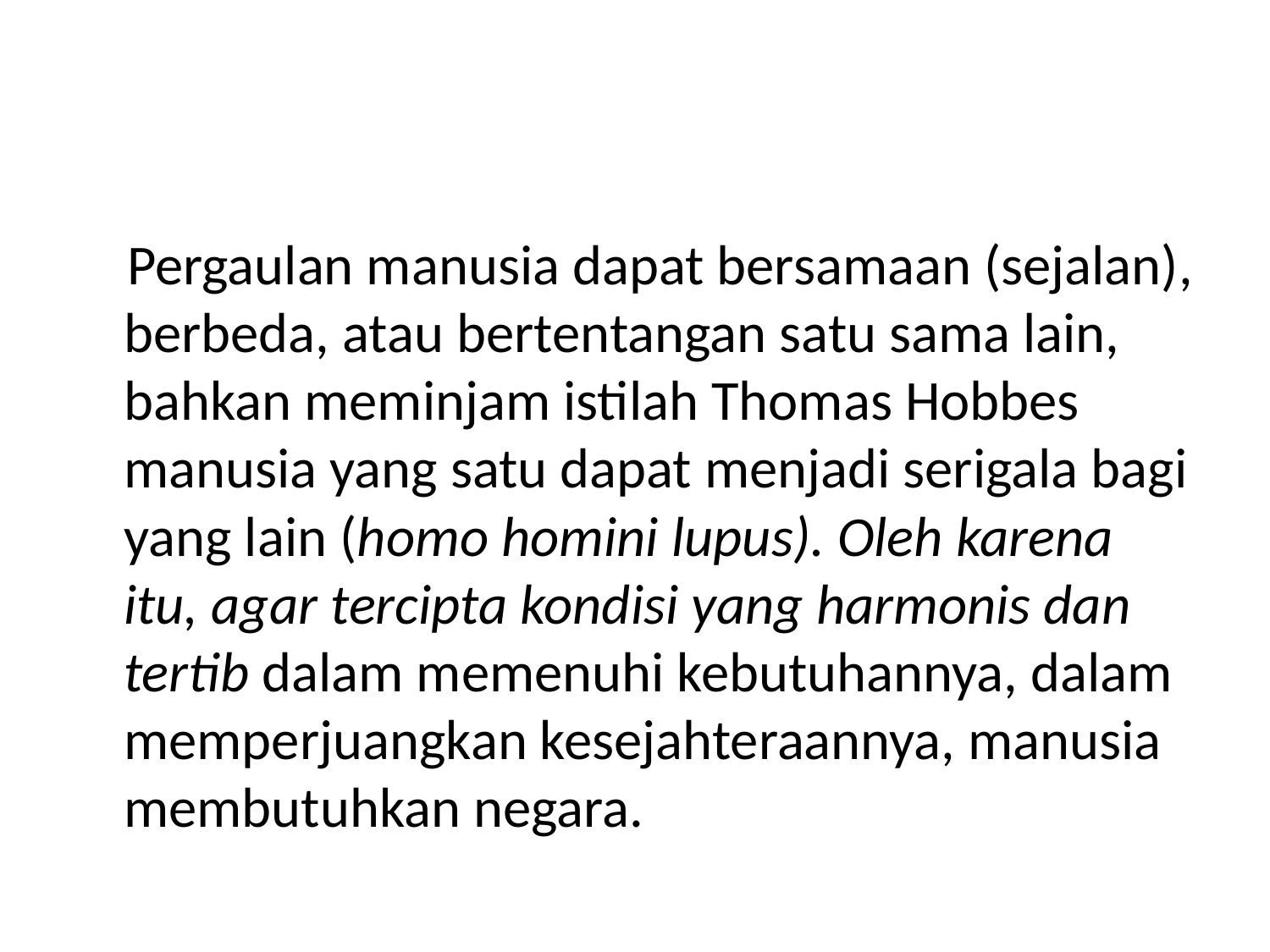

#
    Pergaulan manusia dapat bersamaan (sejalan), berbeda, atau bertentangan satu sama lain, bahkan meminjam istilah Thomas Hobbes manusia yang satu dapat menjadi serigala bagi yang lain (homo homini lupus). Oleh karena itu, agar tercipta kondisi yang harmonis dan tertib dalam memenuhi kebutuhannya, dalam memperjuangkan kesejahteraannya, manusia membutuhkan negara.